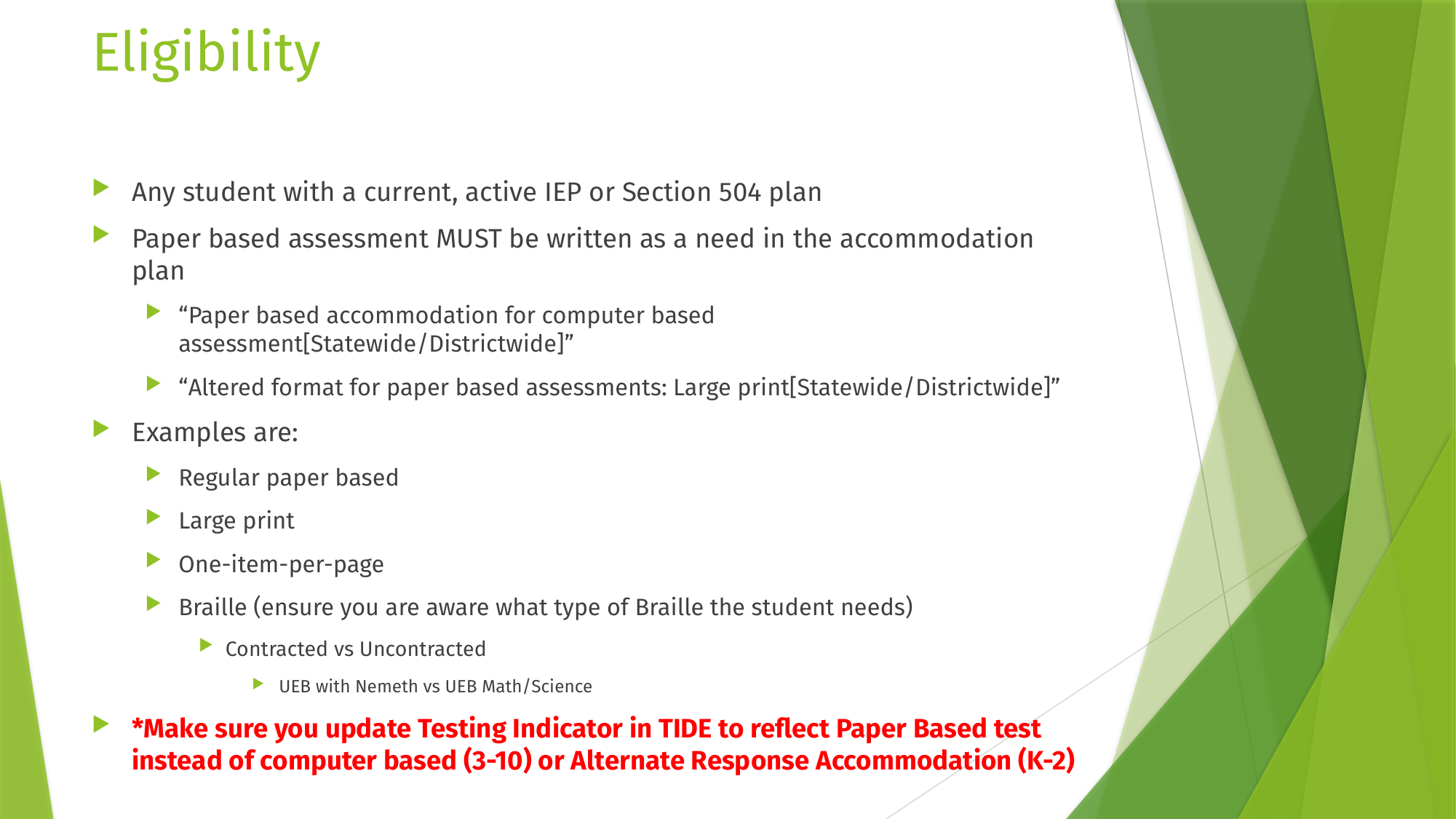

# Eligibility
Any student with a current, active IEP or Section 504 plan
Paper based assessment MUST be written as a need in the accommodation plan
“Paper based accommodation for computer based assessment[Statewide/Districtwide]”
“Altered format for paper based assessments: Large print[Statewide/Districtwide]”
Examples are:
Regular paper based
Large print
One-item-per-page
Braille (ensure you are aware what type of Braille the student needs)
Contracted vs Uncontracted
UEB with Nemeth vs UEB Math/Science
*Make sure you update Testing Indicator in TIDE to reflect Paper Based test instead of computer based (3-10) or Alternate Response Accommodation (K-2)